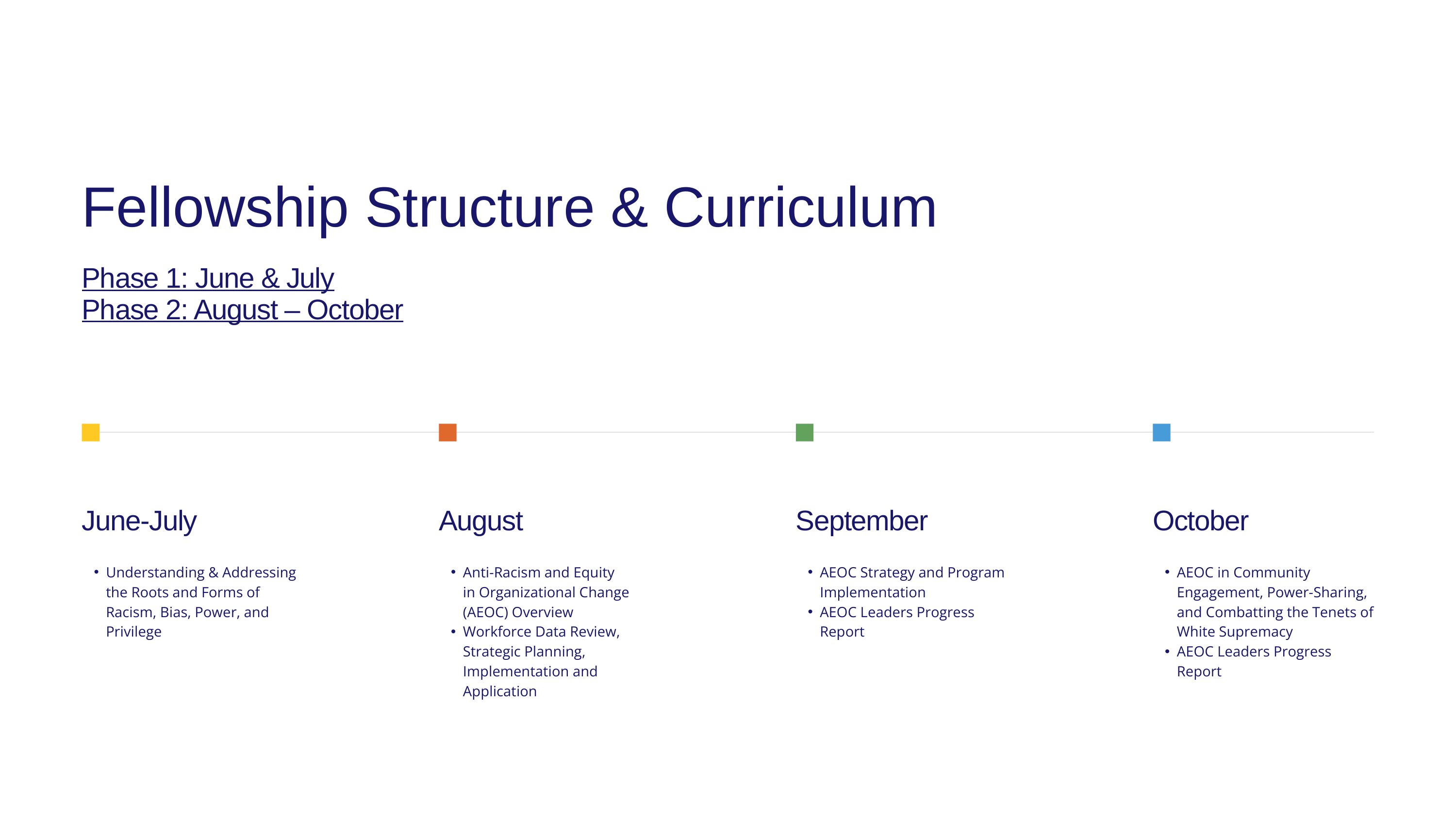

Fellowship Structure & Curriculum
Phase 1: June & July
Phase 2: August – October

June-July
Understanding & Addressing the Roots and Forms of Racism, Bias, Power, and Privilege

August
Anti-Racism and Equity in Organizational Change (AEOC) Overview
Workforce Data Review, Strategic Planning, Implementation and Application

September
AEOC Strategy and Program Implementation
AEOC Leaders Progress Report

October
AEOC in Community Engagement, Power-Sharing, and Combatting the Tenets of White Supremacy
AEOC Leaders Progress Report